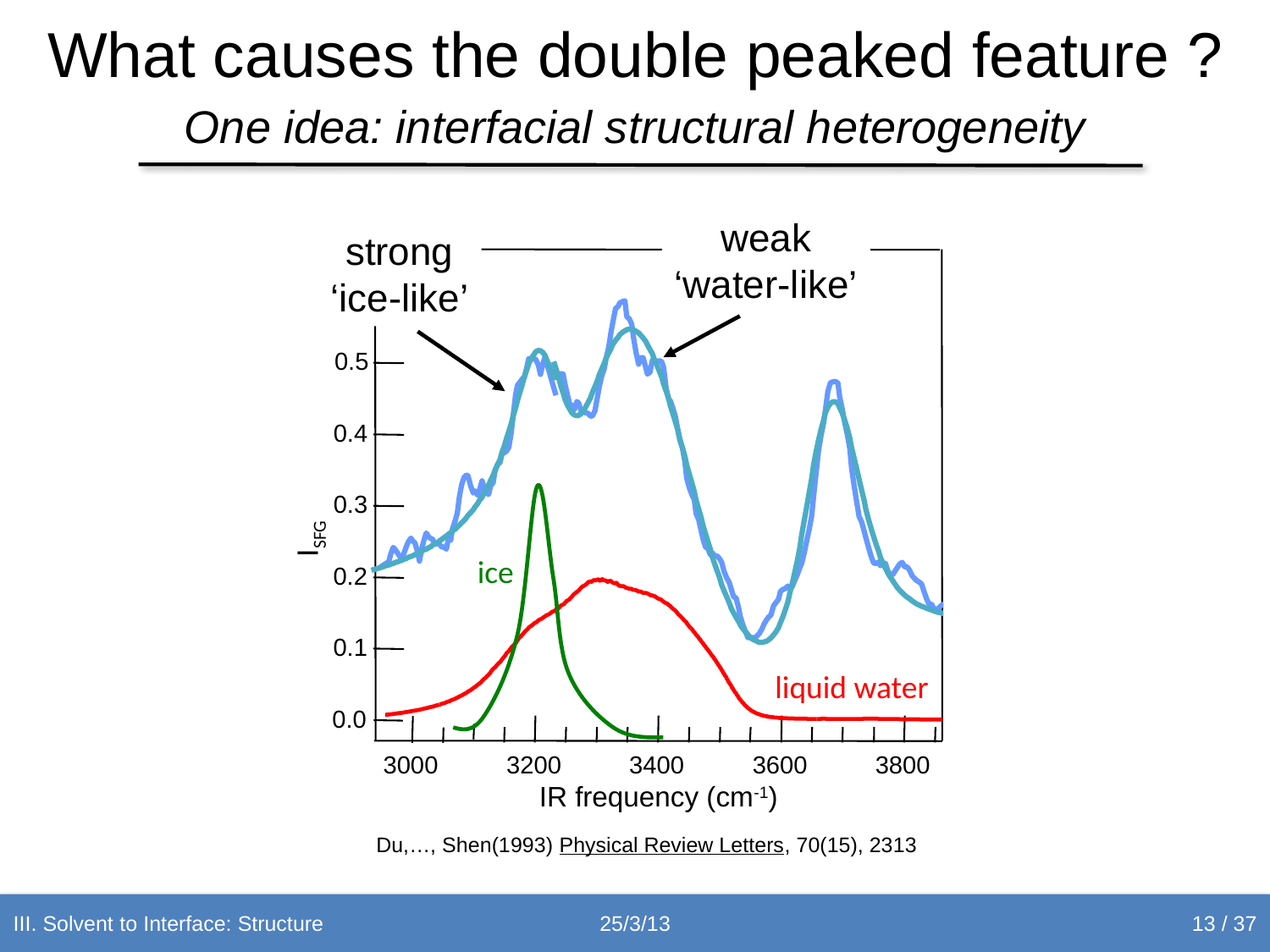

What causes the double peaked feature ?
One idea: interfacial structural heterogeneity
weak
‘water-like’
strong
‘ice-like’

0.6

0.5

0.4

ISFG

0.3

ice
0.2

0.1

liquid water
0.0

3000
3200
3400
3600
3800
IR frequency (cm-1)
Du,…, Shen(1993) Physical Review Letters, 70(15), 2313

III. Solvent to Interface: Structure
25/3/13
13 / 37